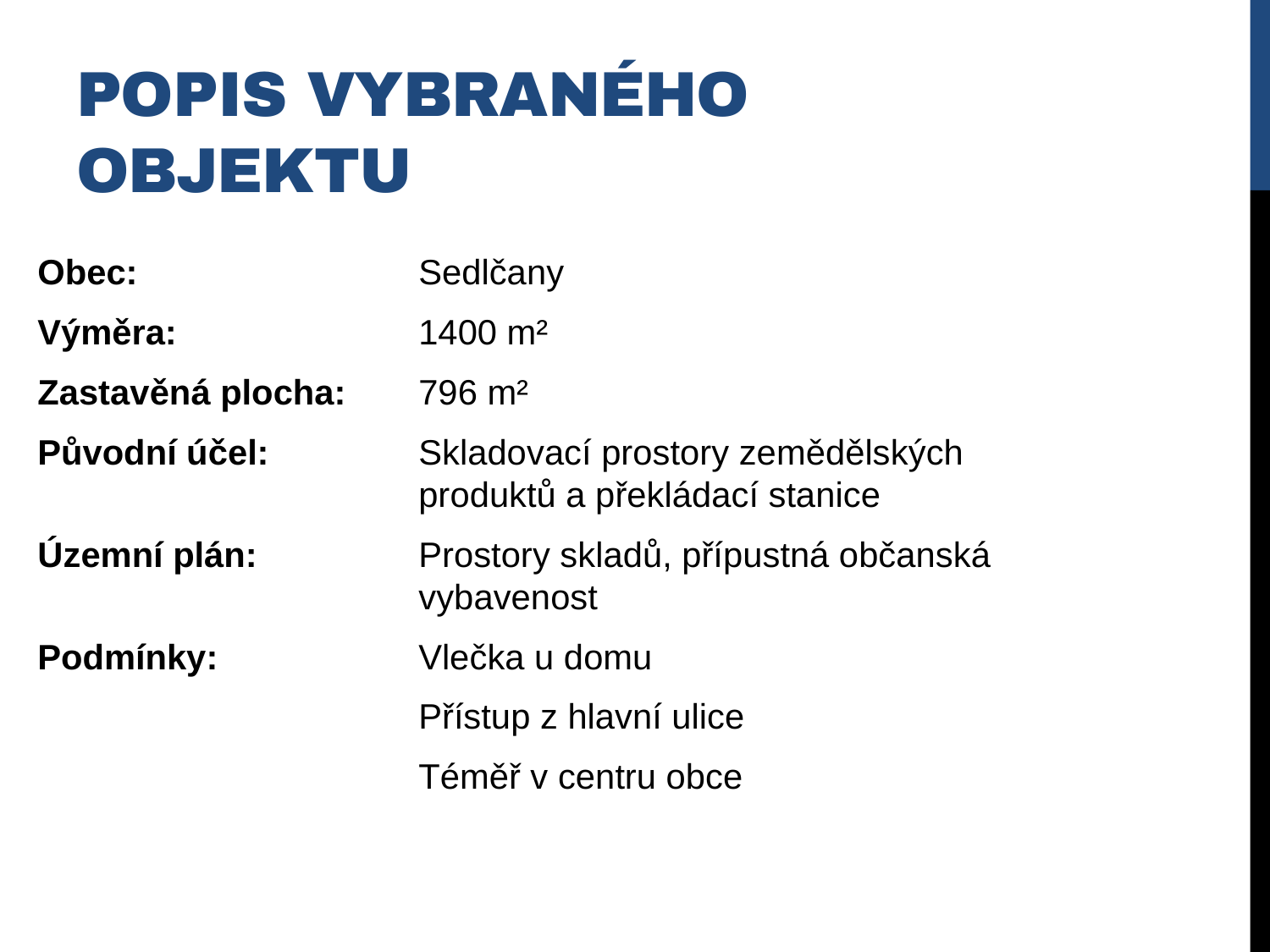

# Popis vybraného objektu
Obec:			Sedlčany
Výměra:		1400 m²
Zastavěná plocha:	796 m²
Původní účel:		Skladovací prostory zemědělských 				produktů a překládací stanice
Územní plán:		Prostory skladů, přípustná občanská 				vybavenost
Podmínky:		Vlečka u domu
			Přístup z hlavní ulice
			Téměř v centru obce